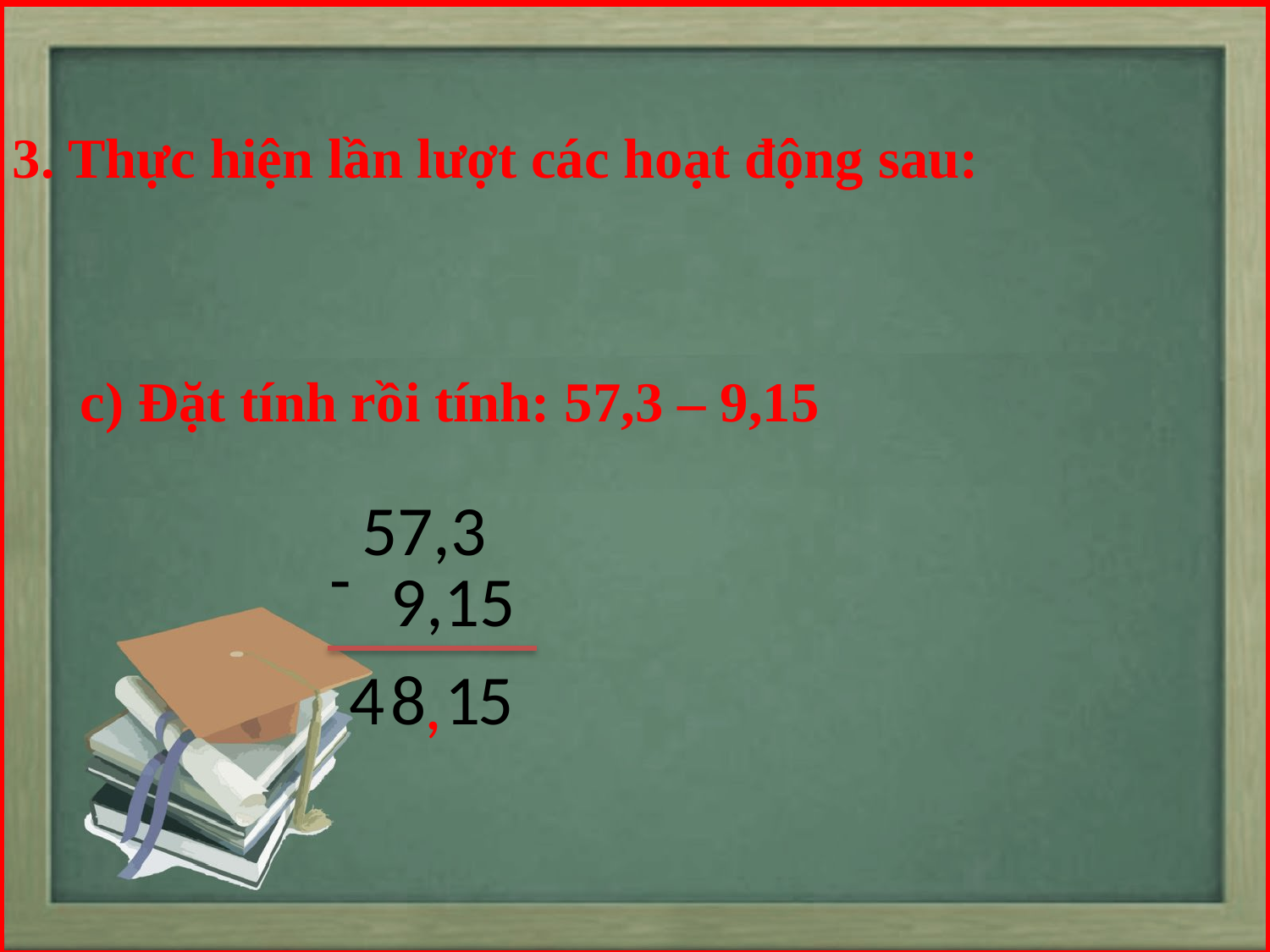

3. Thực hiện lần lượt các hoạt động sau:
 c) Đặt tính rồi tính: 57,3 – 9,15
57,3
-
9,15
4
8
1
5
,